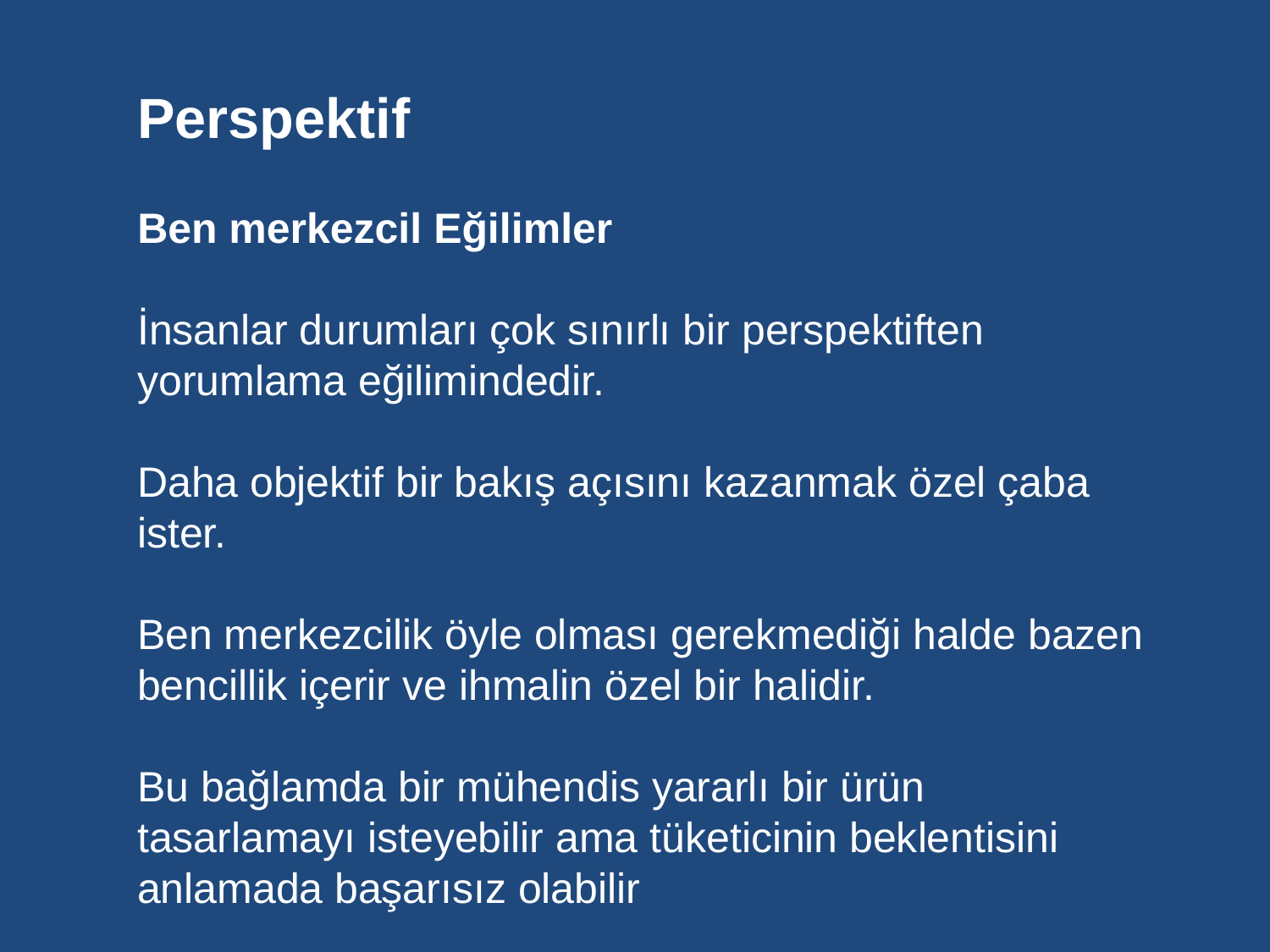

Perspektif

Ben merkezcil Eğilimler

İnsanlar durumları çok sınırlı bir perspektiften yorumlama eğilimindedir.

Daha objektif bir bakış açısını kazanmak özel çaba ister.

Ben merkezcilik öyle olması gerekmediği halde bazen bencillik içerir ve ihmalin özel bir halidir.

Bu bağlamda bir mühendis yararlı bir ürün tasarlamayı isteyebilir ama tüketicinin beklentisini anlamada başarısız olabilir